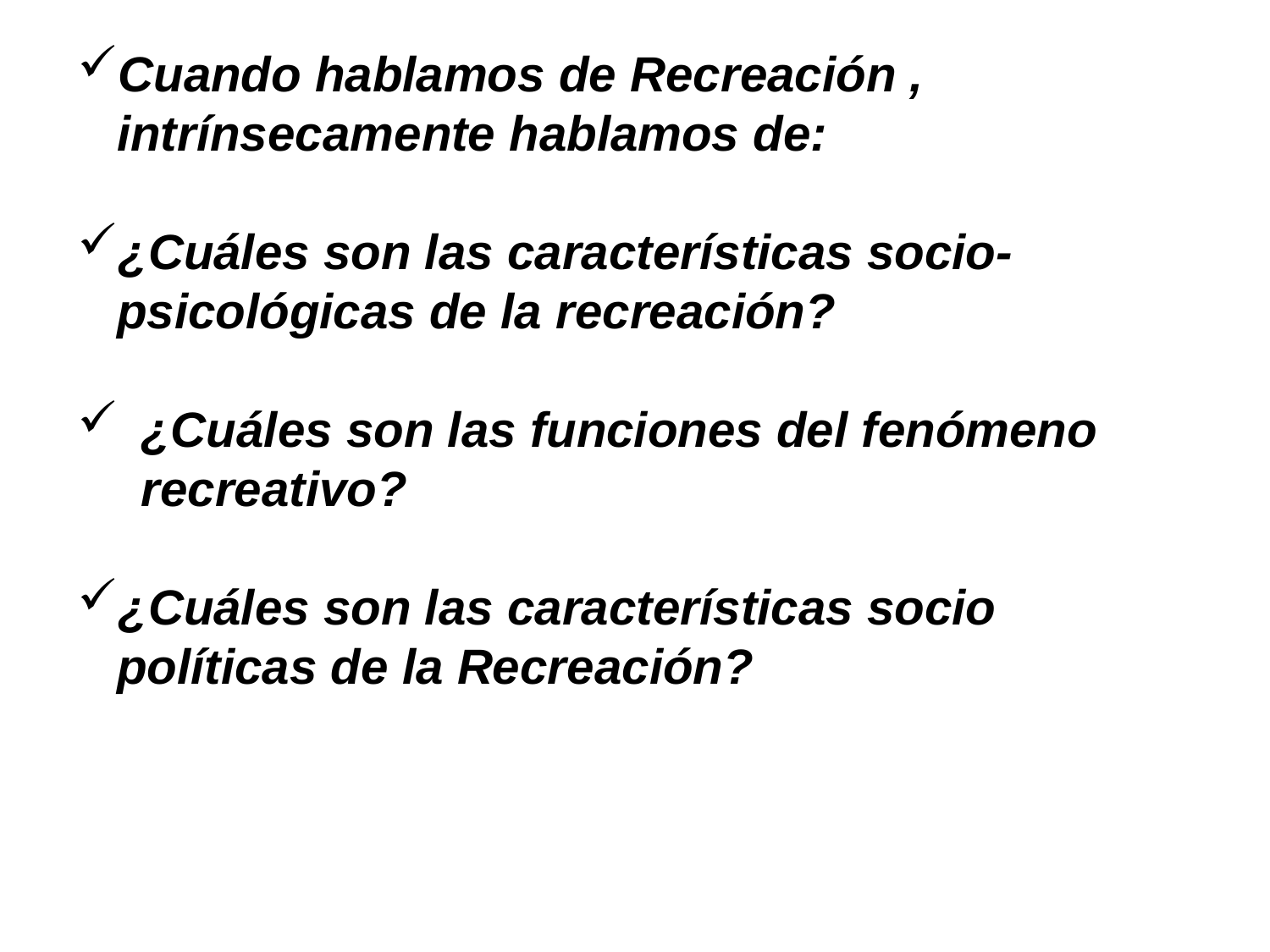

Cuando hablamos de Recreación , intrínsecamente hablamos de:

¿Cuáles son las características socio-psicológicas de la recreación?

¿Cuáles son las funciones del fenómeno recreativo?

¿Cuáles son las características socio políticas de la Recreación?